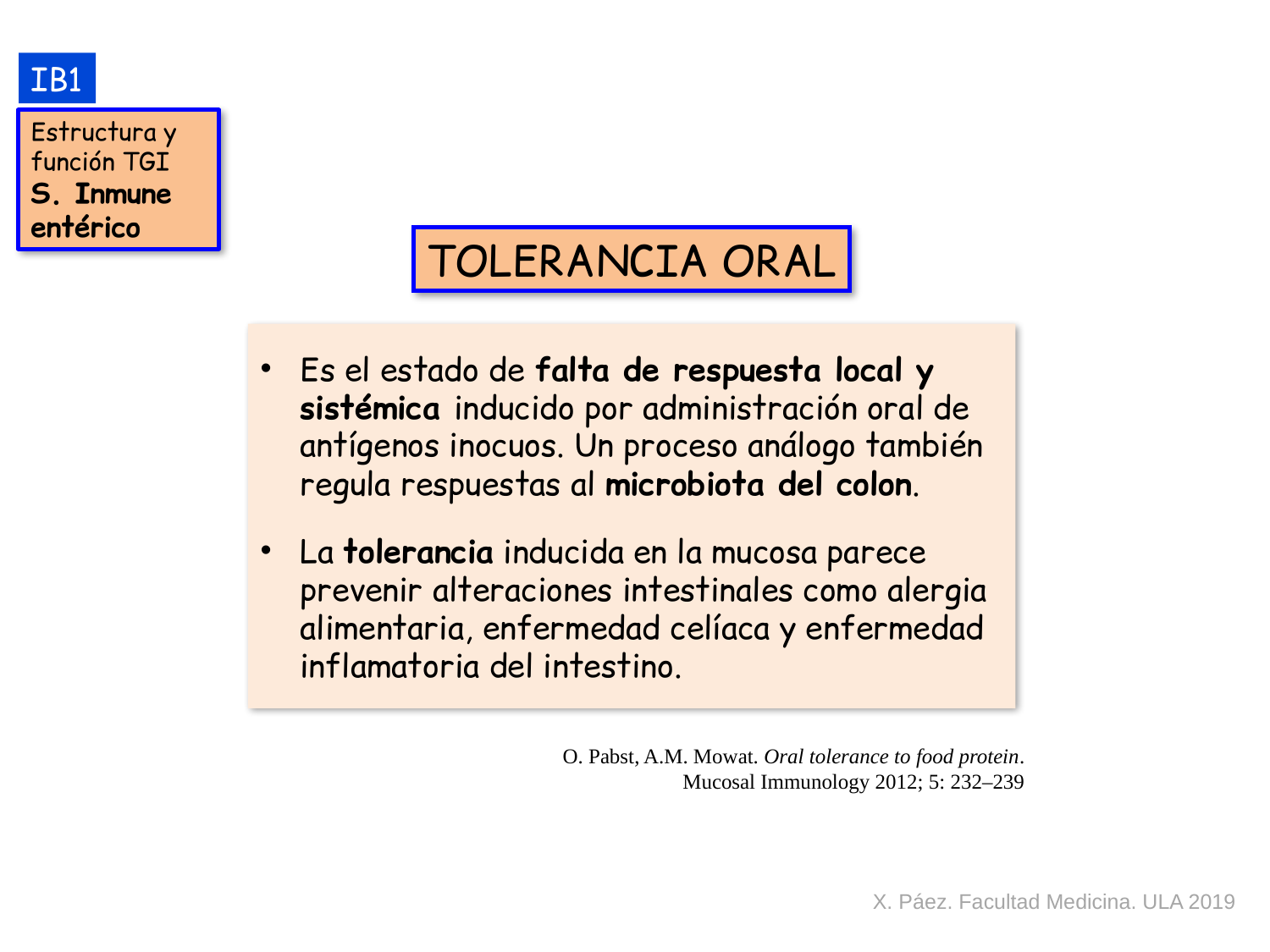

IB1
Estructura y función TGI
S. Inmune entérico
TOLERANCIA ORAL

Es el estado de falta de respuesta local y sistémica inducido por administración oral de antígenos inocuos. Un proceso análogo también regula respuestas al microbiota del colon.

La tolerancia inducida en la mucosa parece prevenir alteraciones intestinales como alergia alimentaria, enfermedad celíaca y enfermedad inflamatoria del intestino.

O. Pabst, A.M. Mowat. Oral tolerance to food protein.
Mucosal Immunology 2012; 5: 232–239
X. Páez. Facultad Medicina. ULA 2019